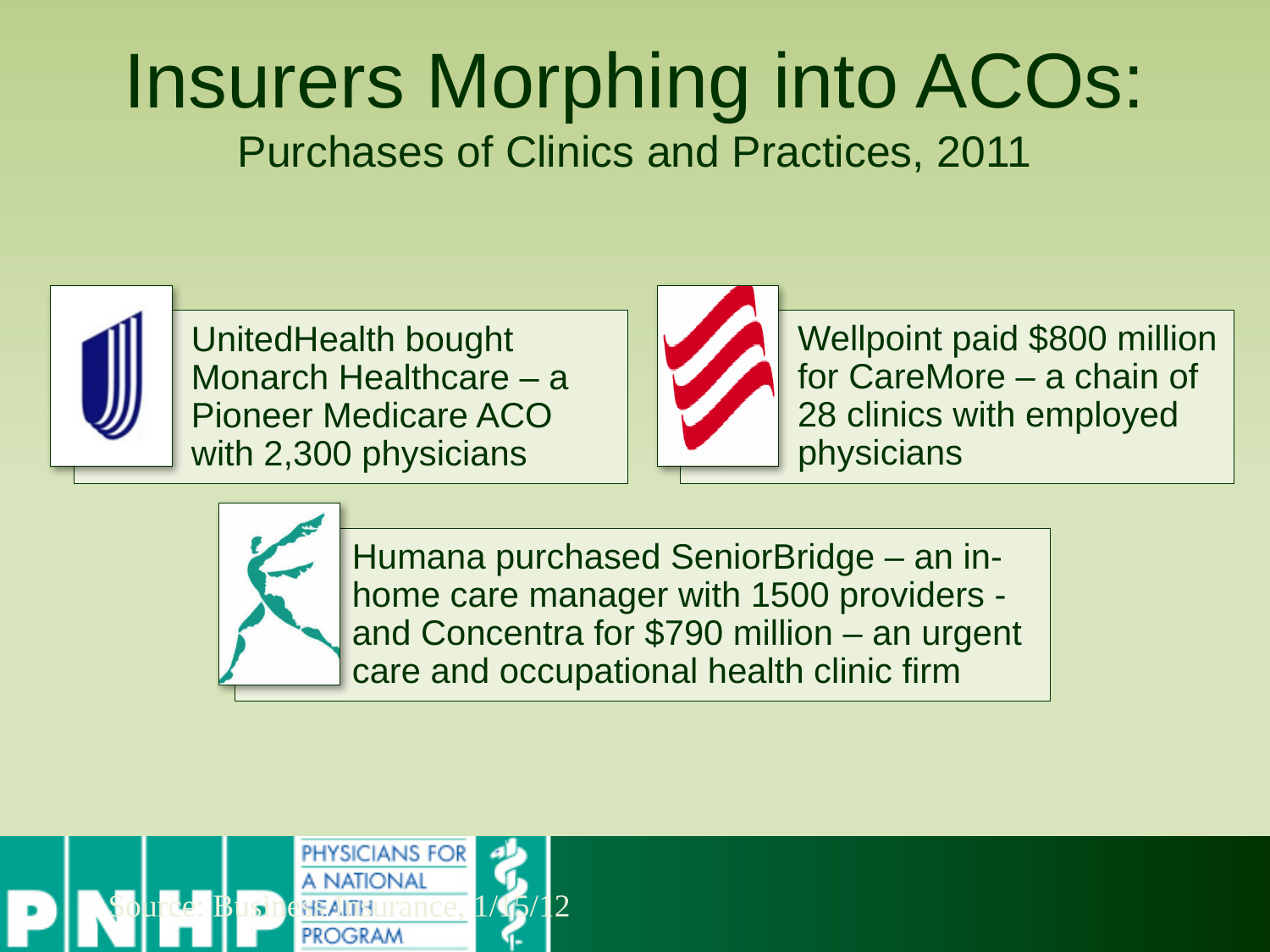

# Insurers Morphing into ACOs: Purchases of Clinics and Practices, 2011
UnitedHealth bought Monarch Healthcare – a Pioneer Medicare ACO with 2,300 physicians
Wellpoint paid $800 million for CareMore – a chain of 28 clinics with employed physicians
Humana purchased SeniorBridge – an in-home care manager with 1500 providers - and Concentra for $790 million – an urgent care and occupational health clinic firm
Source: Business Insurance, 1/15/12